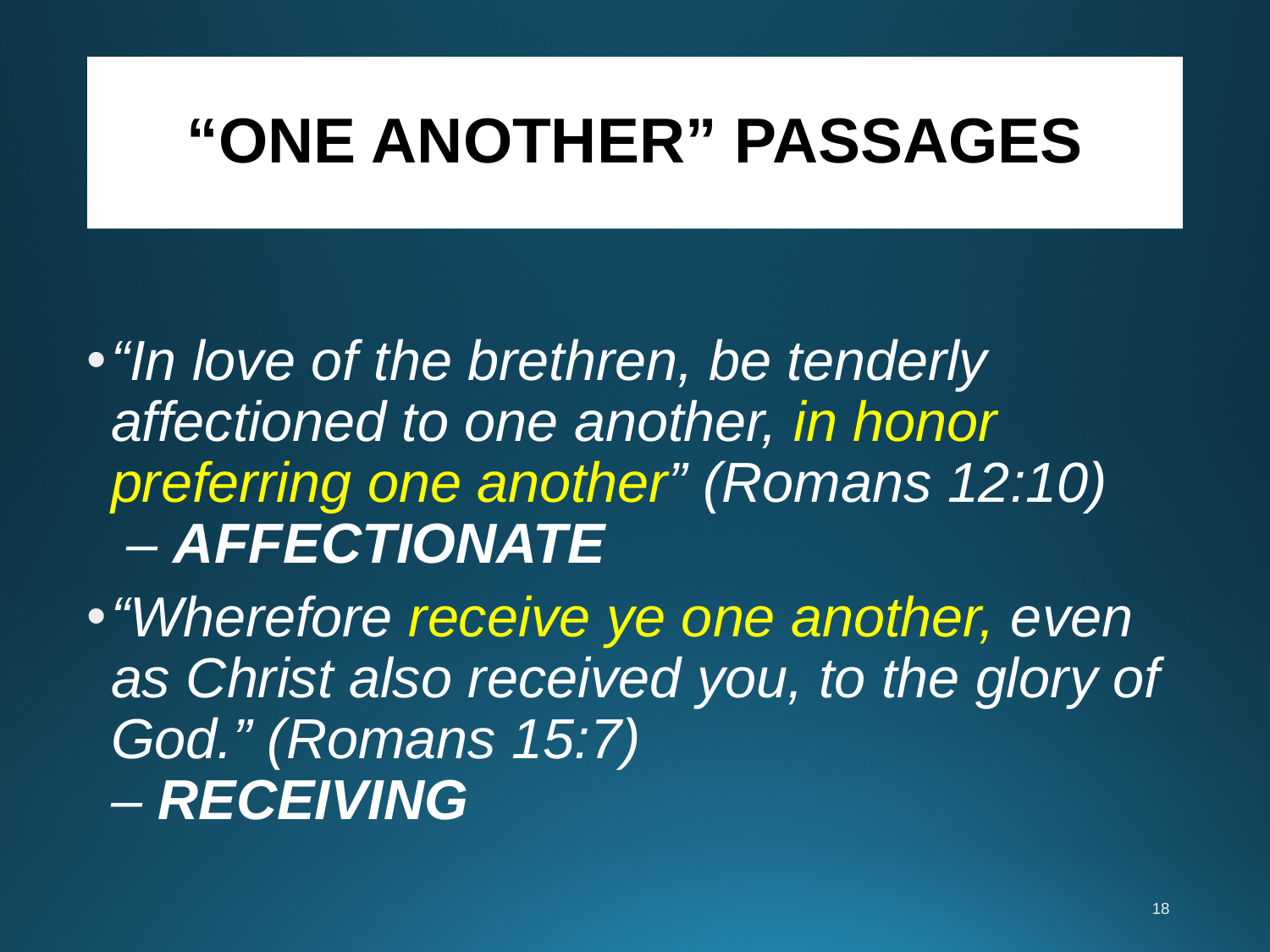

# “ONE ANOTHER” PASSAGES
“In love of the brethren, be tenderly affectioned to one another, in honor preferring one another” (Romans 12:10)
 – AFFECTIONATE
“Wherefore receive ye one another, even as Christ also received you, to the glory of God.” (Romans 15:7)
– RECEIVING
18